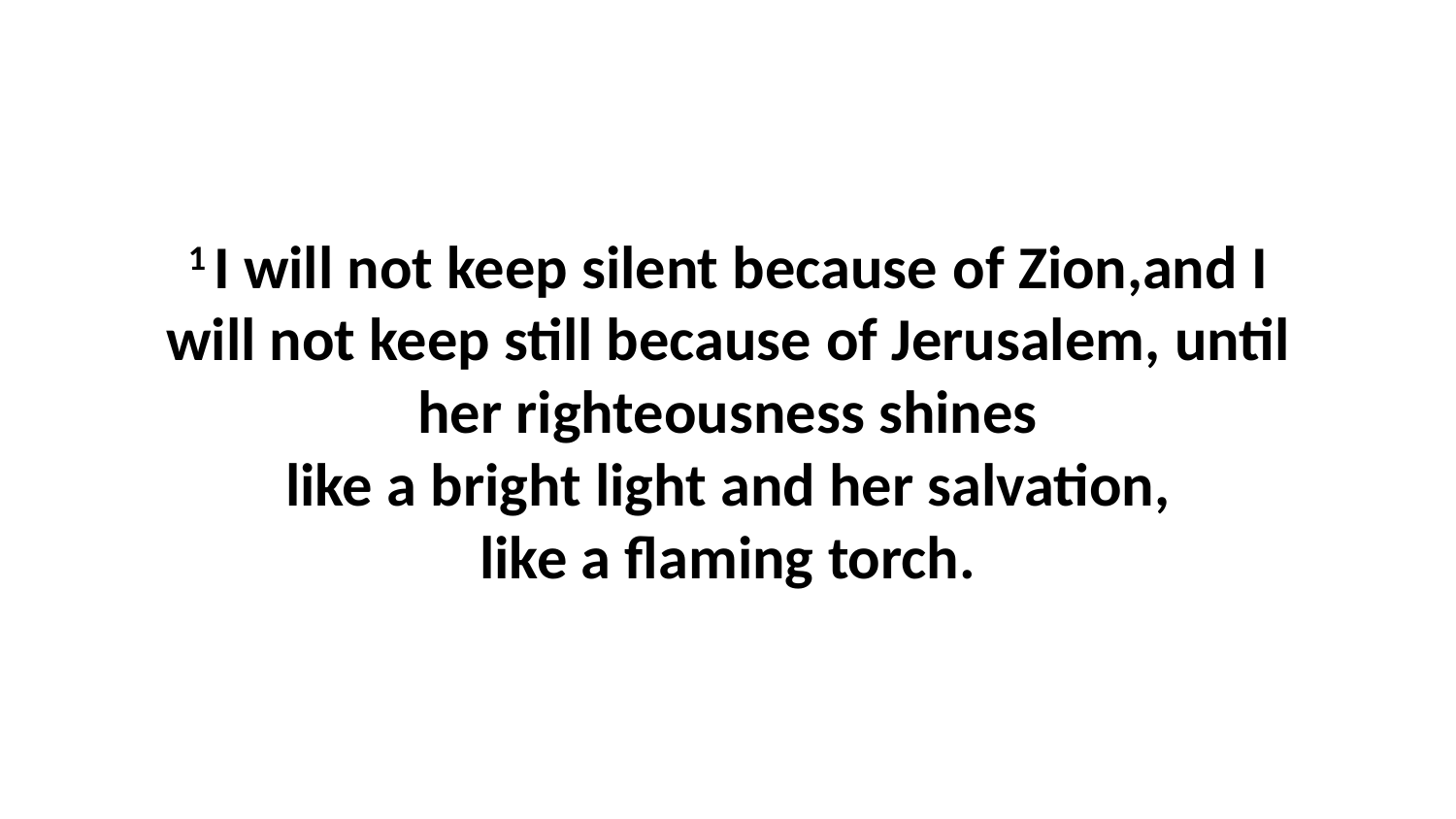

1 I will not keep silent because of Zion,and I will not keep still because of Jerusalem, until her righteousness shines like a bright light and her salvation, like a flaming torch.